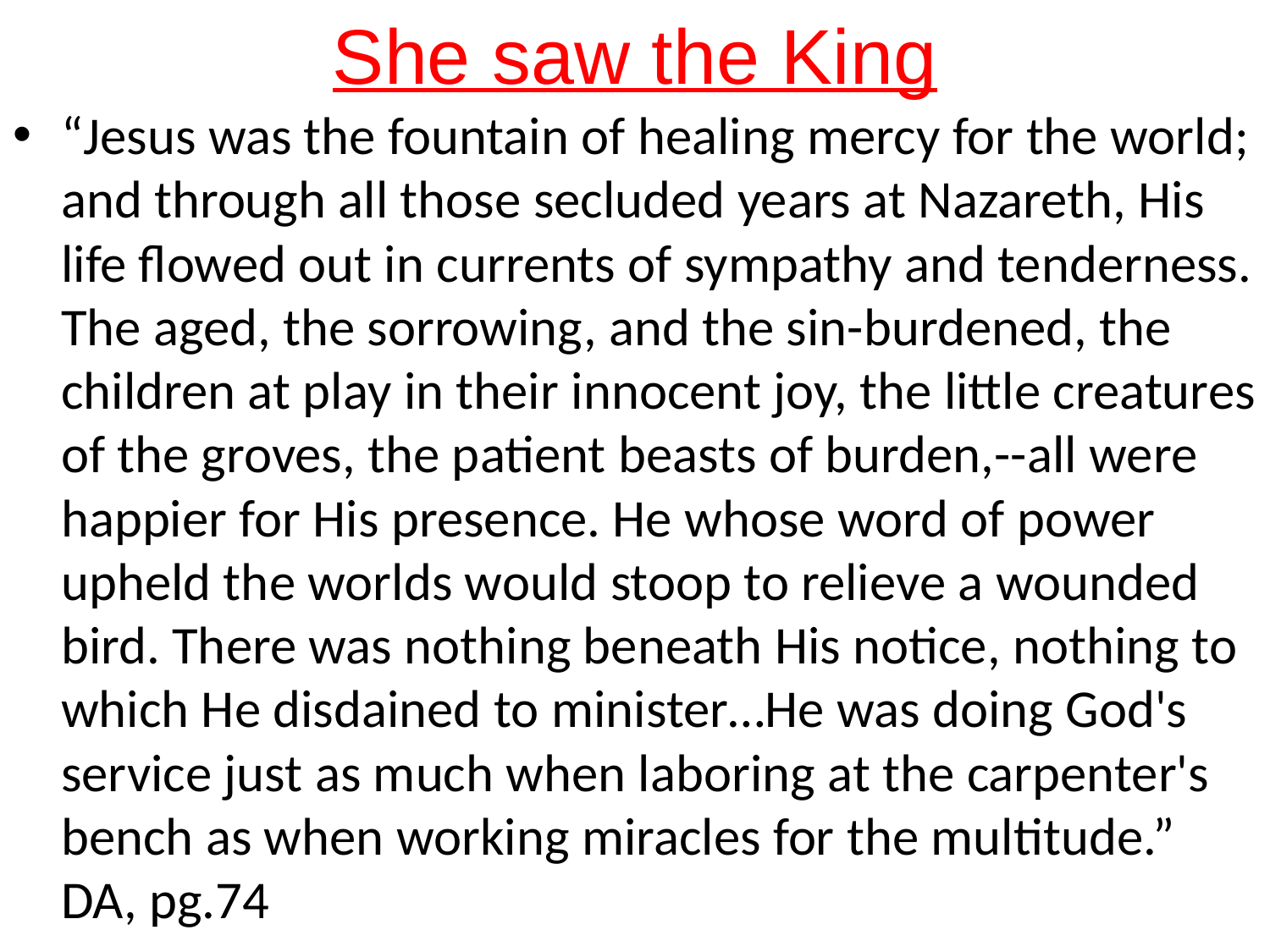

# She saw the King
“Jesus was the fountain of healing mercy for the world; and through all those secluded years at Nazareth, His life flowed out in currents of sympathy and tenderness. The aged, the sorrowing, and the sin-burdened, the children at play in their innocent joy, the little creatures of the groves, the patient beasts of burden,--all were happier for His presence. He whose word of power upheld the worlds would stoop to relieve a wounded bird. There was nothing beneath His notice, nothing to which He disdained to minister…He was doing God's service just as much when laboring at the carpenter's bench as when working miracles for the multitude.” DA, pg.74